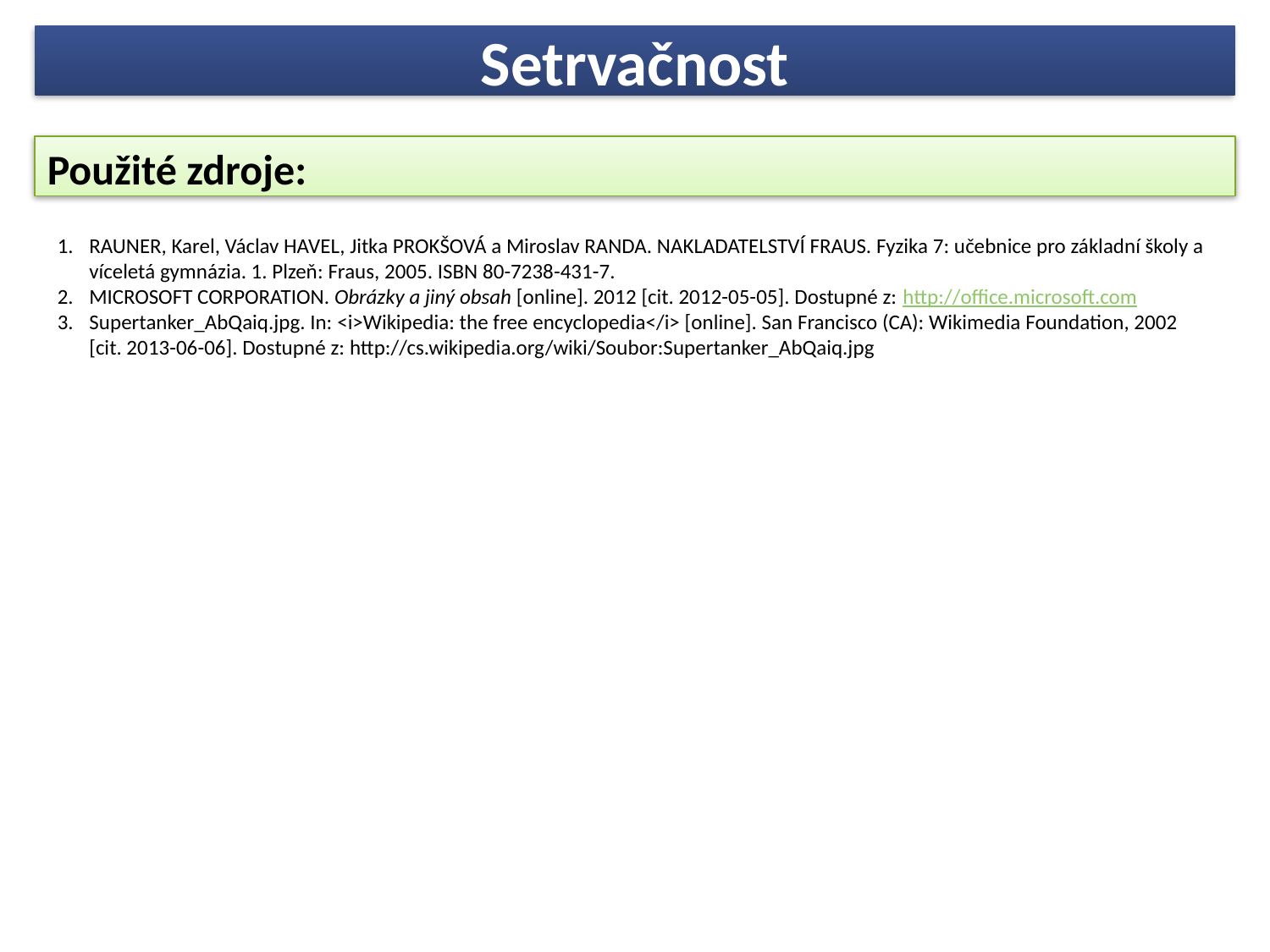

# Setrvačnost
Použité zdroje:

RAUNER, Karel, Václav HAVEL, Jitka PROKŠOVÁ a Miroslav RANDA. NAKLADATELSTVÍ FRAUS. Fyzika 7: učebnice pro základní školy a víceletá gymnázia. 1. Plzeň: Fraus, 2005. ISBN 80-7238-431-7.
MICROSOFT CORPORATION. Obrázky a jiný obsah [online]. 2012 [cit. 2012-05-05]. Dostupné z: http://office.microsoft.com
Supertanker_AbQaiq.jpg. In: <i>Wikipedia: the free encyclopedia</i> [online]. San Francisco (CA): Wikimedia Foundation, 2002 [cit. 2013-06-06]. Dostupné z: http://cs.wikipedia.org/wiki/Soubor:Supertanker_AbQaiq.jpg